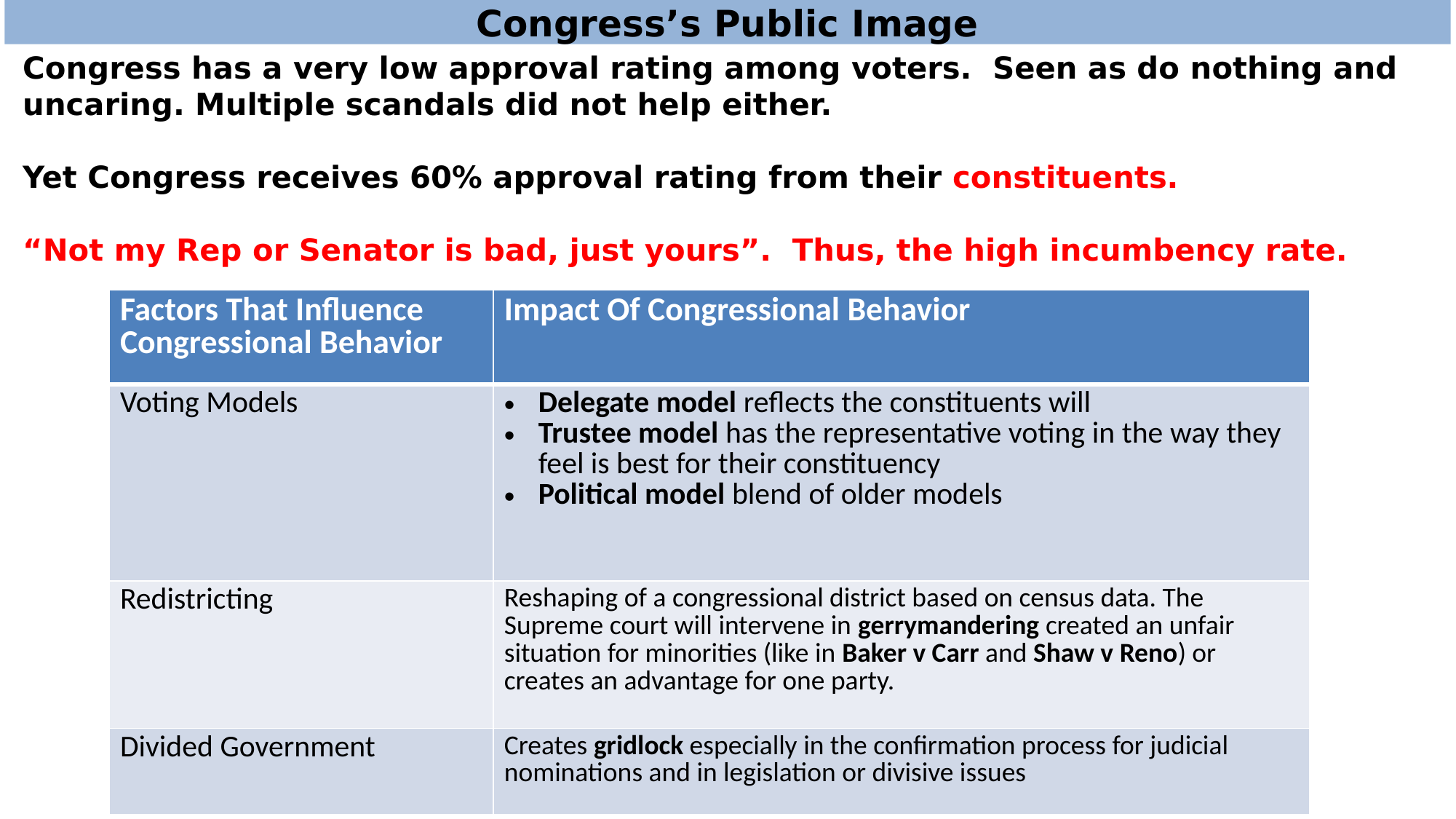

# Congress’s Public Image
Congress has a very low approval rating among voters.  Seen as do nothing and uncaring. Multiple scandals did not help either.

Yet Congress receives 60% approval rating from their constituents.

“Not my Rep or Senator is bad, just yours”.  Thus, the high incumbency rate.
| Factors That Influence Congressional Behavior | Impact Of Congressional Behavior |
| --- | --- |
| Voting Models | Delegate model reflects the constituents will Trustee model has the representative voting in the way they feel is best for their constituency Political model blend of older models |
| Redistricting | Reshaping of a congressional district based on census data. The Supreme court will intervene in gerrymandering created an unfair situation for minorities (like in Baker v Carr and Shaw v Reno) or creates an advantage for one party. |
| Divided Government | Creates gridlock especially in the confirmation process for judicial nominations and in legislation or divisive issues |